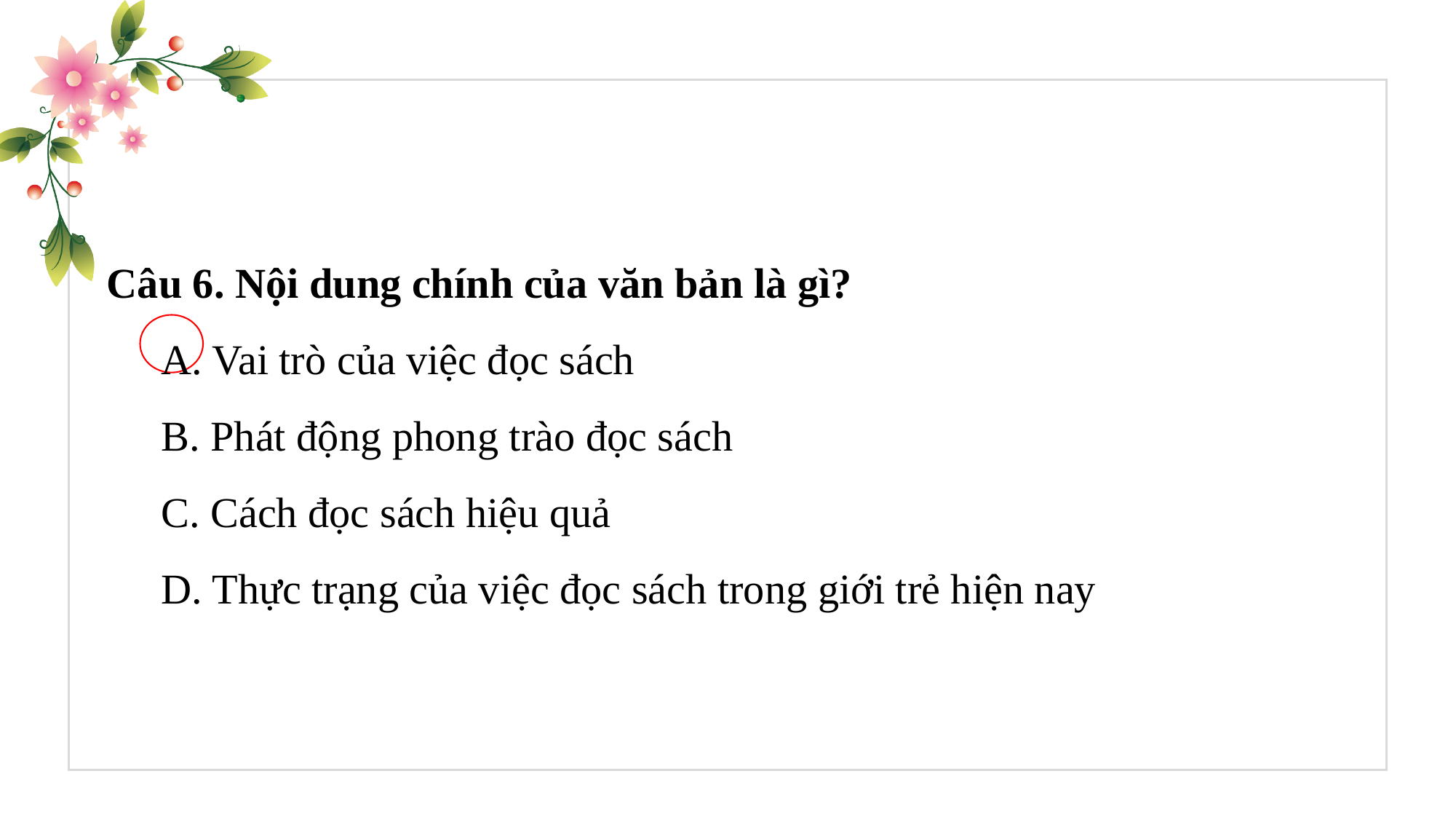

Câu 6. Nội dung chính của văn bản là gì?
A. Vai trò của việc đọc sách
B. Phát động phong trào đọc sách
C. Cách đọc sách hiệu quả
D. Thực trạng của việc đọc sách trong giới trẻ hiện nay